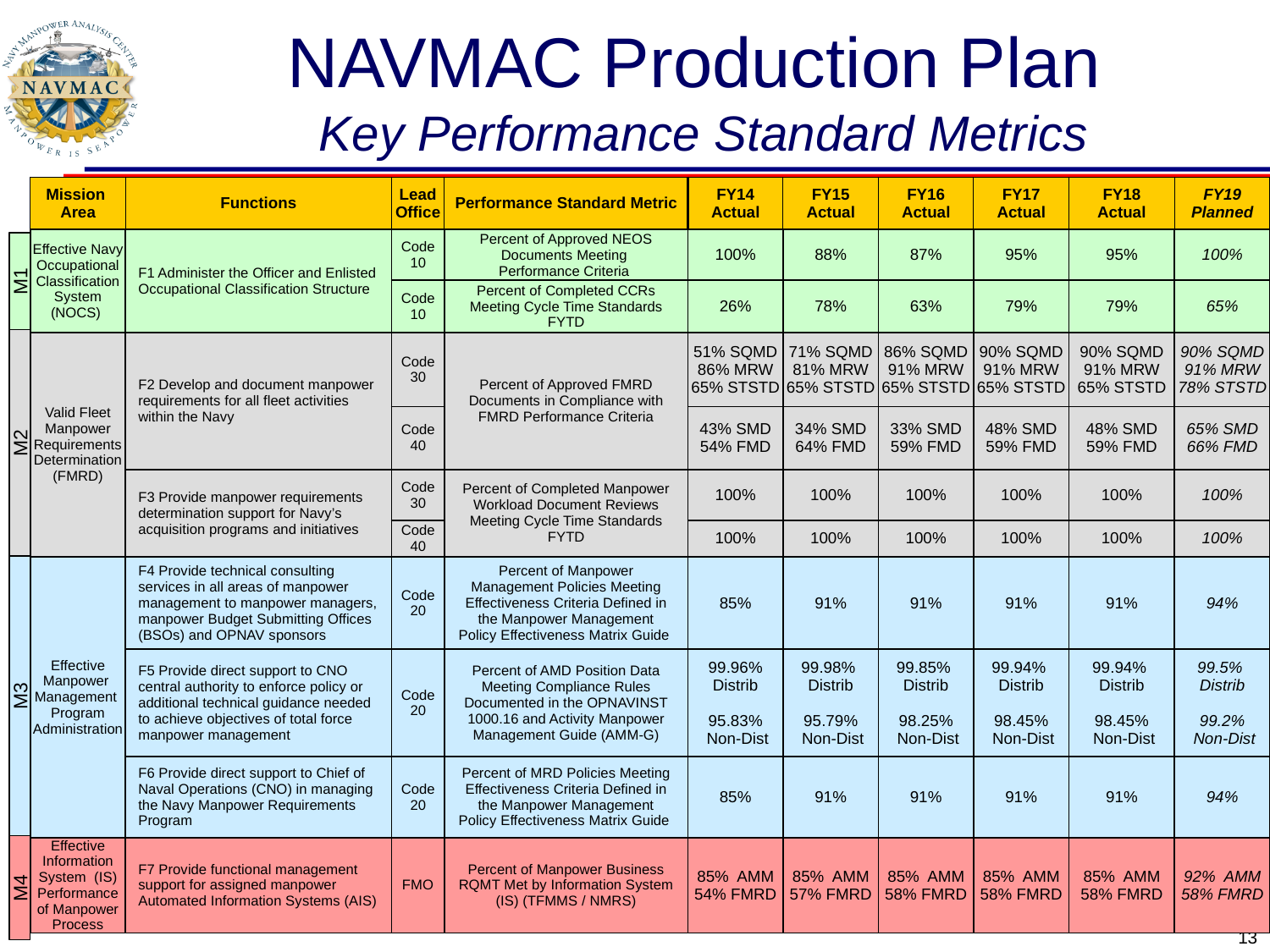

NAVMAC Production Plan
Key Performance Standard Metrics
| Mission Area | Functions | Lead Office | Performance Standard Metric | FY14 Actual | FY15 Actual | FY16 Actual | FY17 Actual | FY18 Actual | FY19 Planned |
| --- | --- | --- | --- | --- | --- | --- | --- | --- | --- |
| Effective Navy Occupational Classification System (NOCS) | F1 Administer the Officer and Enlisted Occupational Classification Structure | Code 10 | Percent of Approved NEOS Documents Meeting Performance Criteria | 100% | 88% | 87% | 95% | 95% | 100% |
|  |  | Code 10 | Percent of Completed CCRs Meeting Cycle Time Standards FYTD | 26% | 78% | 63% | 79% | 79% | 65% |
| Valid Fleet Manpower Requirements Determination (FMRD) | F2 Develop and document manpower requirements for all fleet activities within the Navy | Code 30 | Percent of Approved FMRD Documents in Compliance with FMRD Performance Criteria | 51% SQMD 86% MRW 65% STSTD | 71% SQMD 81% MRW 65% STSTD | 86% SQMD 91% MRW 65% STSTD | 90% SQMD 91% MRW 65% STSTD | 90% SQMD 91% MRW 65% STSTD | 90% SQMD 91% MRW 78% STSTD |
|  |  | Code 40 |  | 43% SMD 54% FMD | 34% SMD 64% FMD | 33% SMD 59% FMD | 48% SMD 59% FMD | 48% SMD 59% FMD | 65% SMD 66% FMD |
|  | F3 Provide manpower requirements determination support for Navy’s acquisition programs and initiatives | Code 30 | Percent of Completed Manpower Workload Document Reviews Meeting Cycle Time Standards FYTD | 100% | 100% | 100% | 100% | 100% | 100% |
|  |  | Code 40 |  | 100% | 100% | 100% | 100% | 100% | 100% |
| Effective Manpower Management Program Administration | F4 Provide technical consulting services in all areas of manpower management to manpower managers, manpower Budget Submitting Offices (BSOs) and OPNAV sponsors | Code 20 | Percent of Manpower Management Policies Meeting Effectiveness Criteria Defined in the Manpower Management Policy Effectiveness Matrix Guide | 85% | 91% | 91% | 91% | 91% | 94% |
|  | F5 Provide direct support to CNO central authority to enforce policy or additional technical guidance needed to achieve objectives of total force manpower management | Code 20 | Percent of AMD Position Data Meeting Compliance Rules Documented in the OPNAVINST 1000.16 and Activity Manpower Management Guide (AMM-G) | 99.96% Distrib 95.83% Non-Dist | 99.98% Distrib 95.79% Non-Dist | 99.85% Distrib 98.25% Non-Dist | 99.94% Distrib 98.45% Non-Dist | 99.94% Distrib 98.45% Non-Dist | 99.5% Distrib 99.2% Non-Dist |
|  | F6 Provide direct support to Chief of Naval Operations (CNO) in managing the Navy Manpower Requirements Program | Code 20 | Percent of MRD Policies Meeting Effectiveness Criteria Defined in the Manpower Management Policy Effectiveness Matrix Guide | 85% | 91% | 91% | 91% | 91% | 94% |
| Effective Information System (IS) Performance of Manpower Process | F7 Provide functional management support for assigned manpower Automated Information Systems (AIS) | FMO | Percent of Manpower Business RQMT Met by Information System (IS) (TFMMS / NMRS) | 85% AMM 54% FMRD | 85% AMM 57% FMRD | 85% AMM 58% FMRD | 85% AMM 58% FMRD | 85% AMM 58% FMRD | 92% AMM 58% FMRD |
M1
M2
M3
M4
13